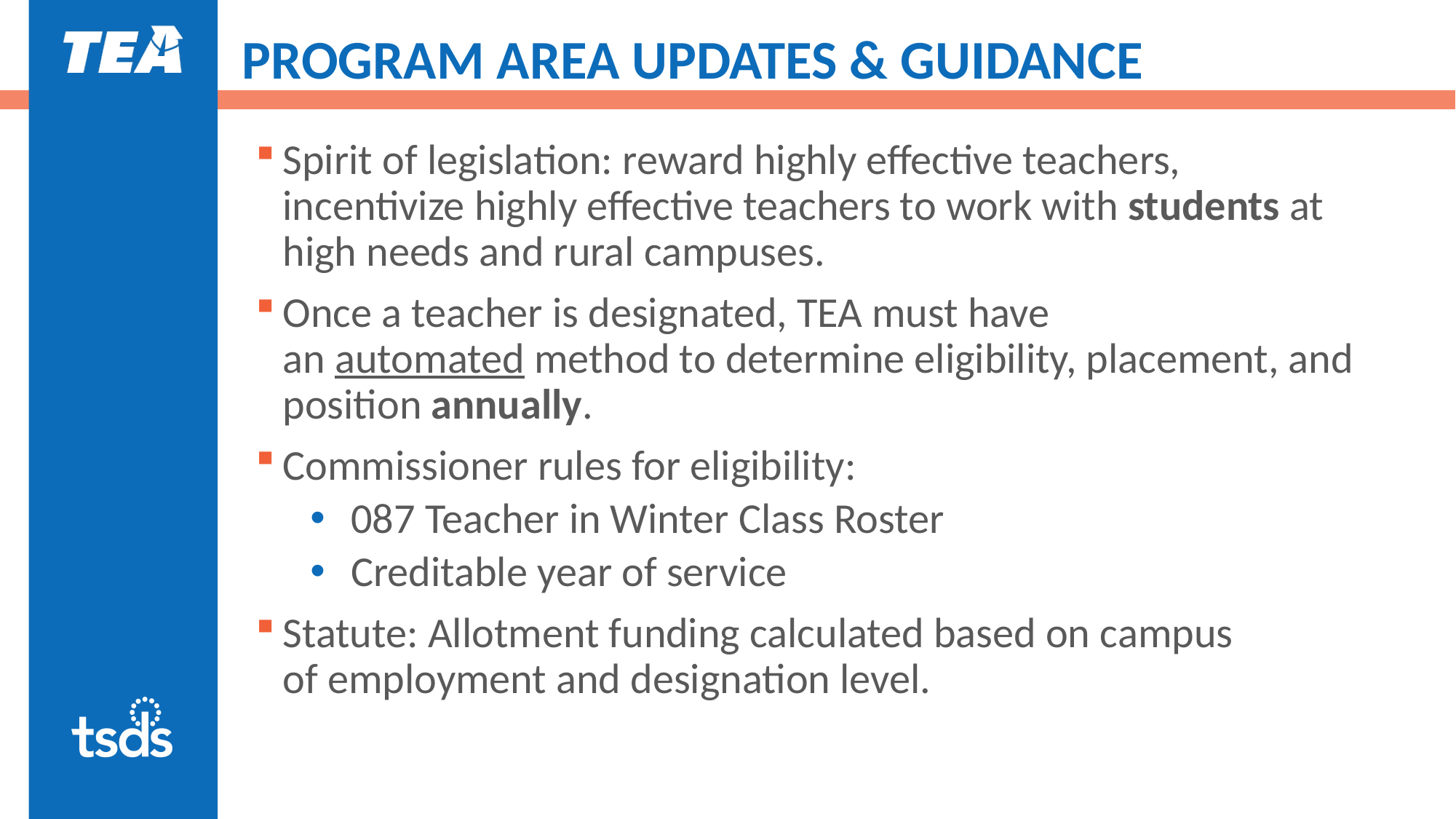

PROGRAM AREA UPDATES & GUIDANCE
Spirit of legislation: reward highly effective teachers, incentivize highly effective teachers to work with students at high needs and rural campuses.​
Once a teacher is designated, TEA must have an automated method to determine eligibility, placement, and position annually.​
Commissioner rules for eligibility:​
087 Teacher in Winter Class Roster
Creditable year of service​
Statute: Allotment funding calculated based on campus of employment and designation level.